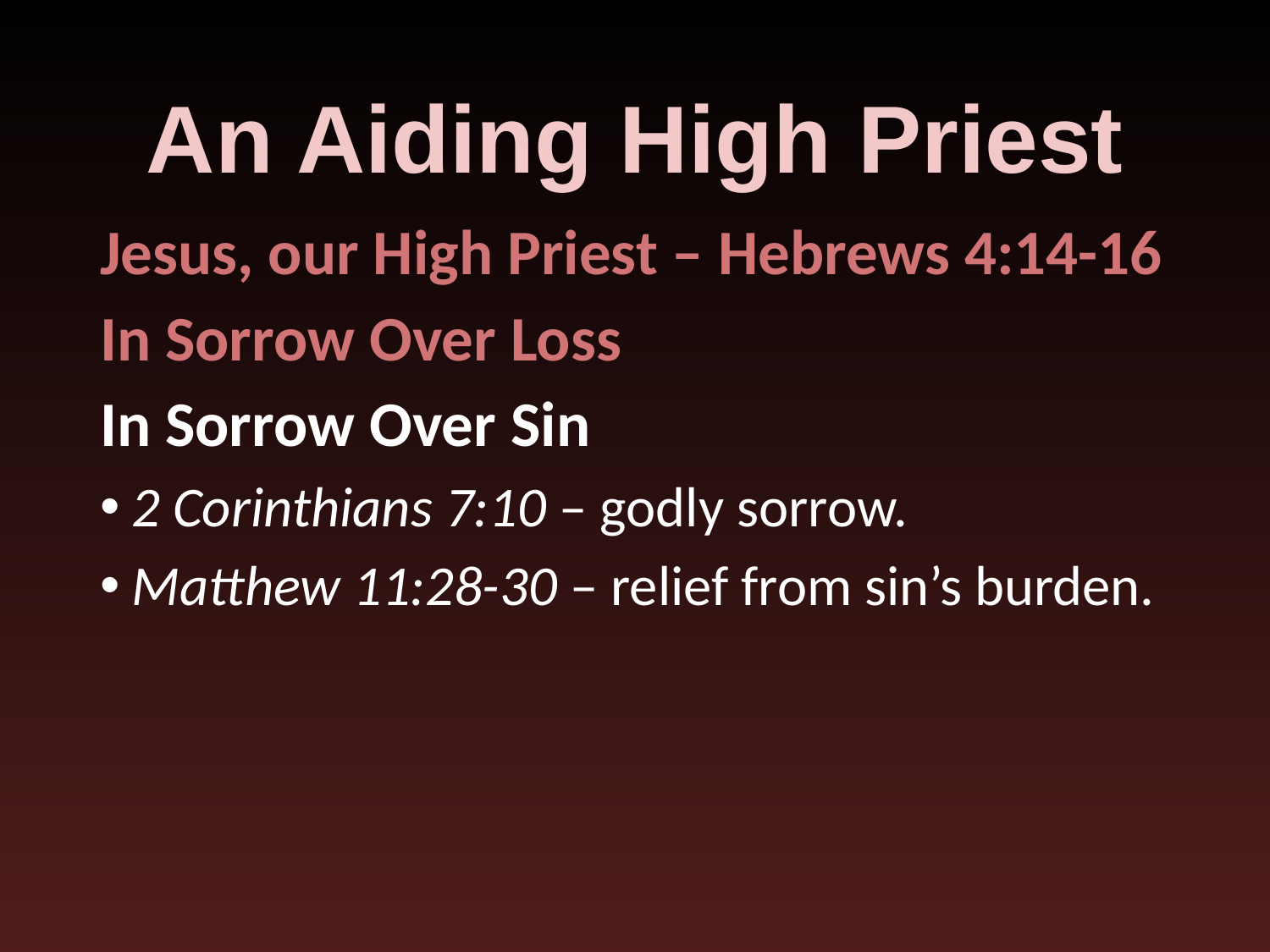

# An Aiding High Priest
Jesus, our High Priest – Hebrews 4:14-16
In Sorrow Over Loss
In Sorrow Over Sin
2 Corinthians 7:10 – godly sorrow.
Matthew 11:28-30 – relief from sin’s burden.